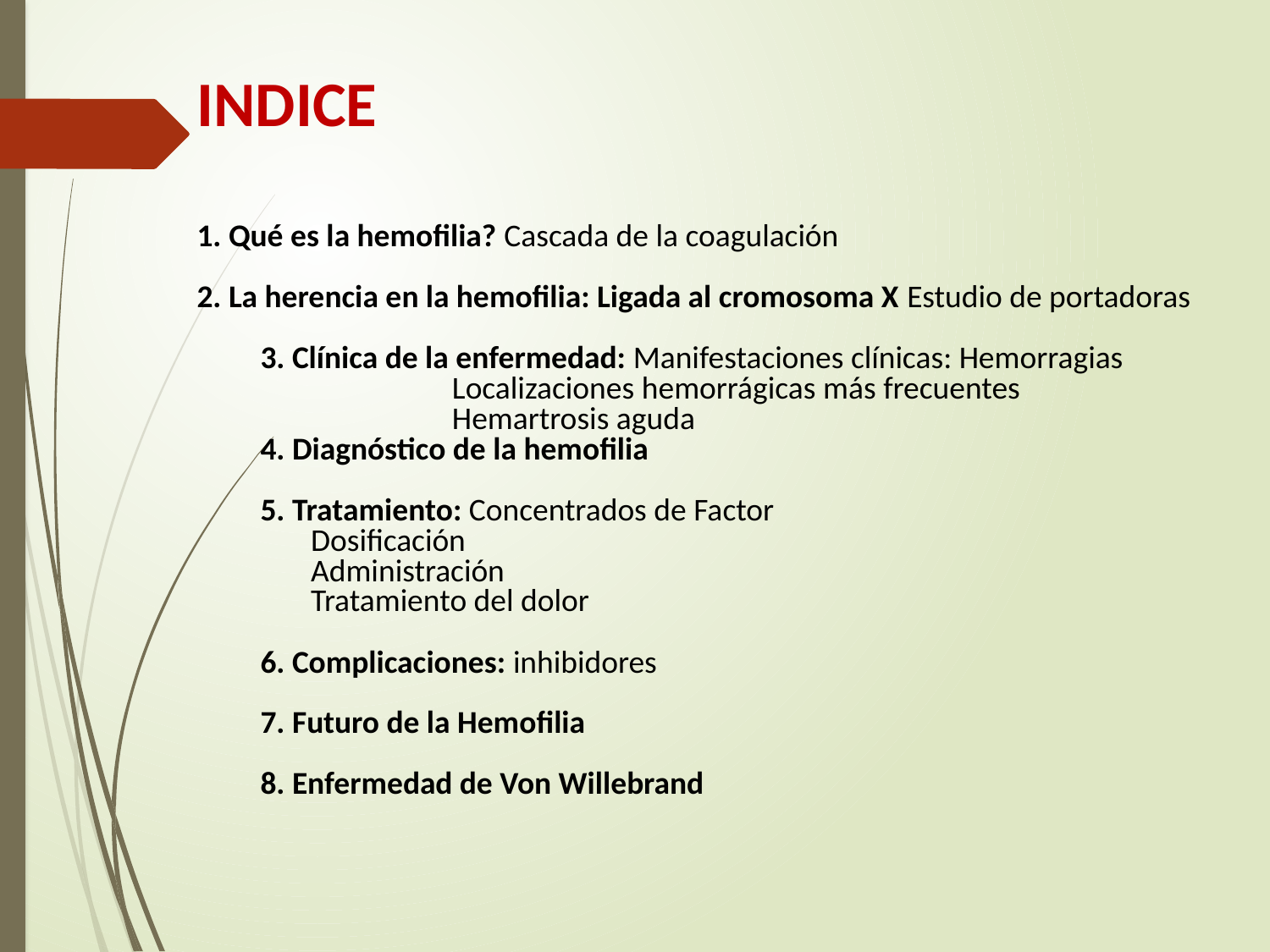

INDICE
	1. Qué es la hemofilia? Cascada de la coagulación

	2. La herencia en la hemofilia: Ligada al cromosoma X Estudio de portadoras

	3. Clínica de la enfermedad: Manifestaciones clínicas: Hemorragias
		         Localizaciones hemorrágicas más frecuentes
		         Hemartrosis aguda
	4. Diagnóstico de la hemofilia

	5. Tratamiento: Concentrados de Factor
	       Dosificación
	       Administración
	       Tratamiento del dolor

	6. Complicaciones: inhibidores

	7. Futuro de la Hemofilia

	8. Enfermedad de Von Willebrand